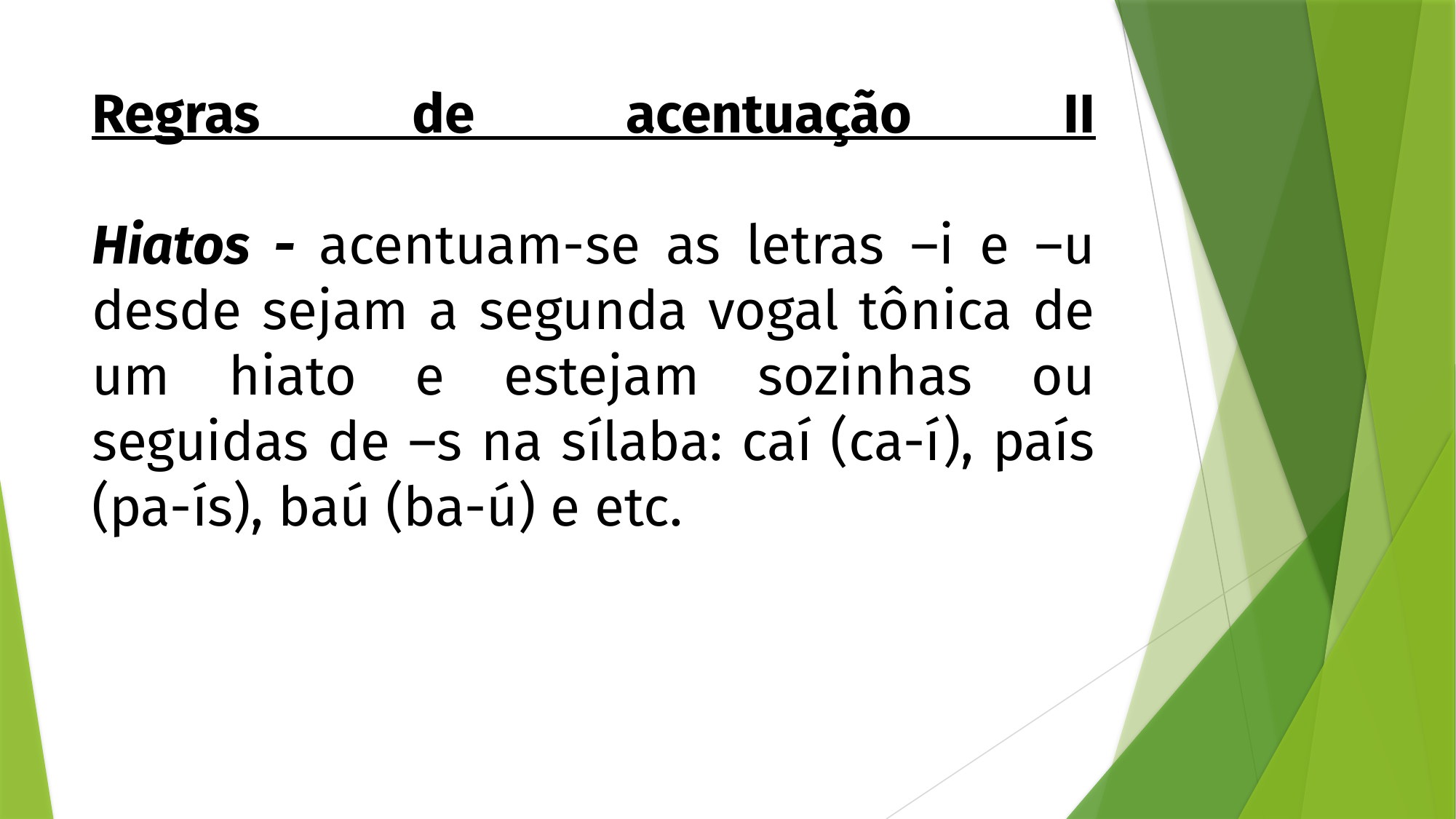

# Regras de acentuação II Hiatos - acentuam-se as letras –i e –u desde sejam a segunda vogal tônica de um hiato e estejam sozinhas ou seguidas de –s na sílaba: caí (ca-í), país (pa-ís), baú (ba-ú) e etc.